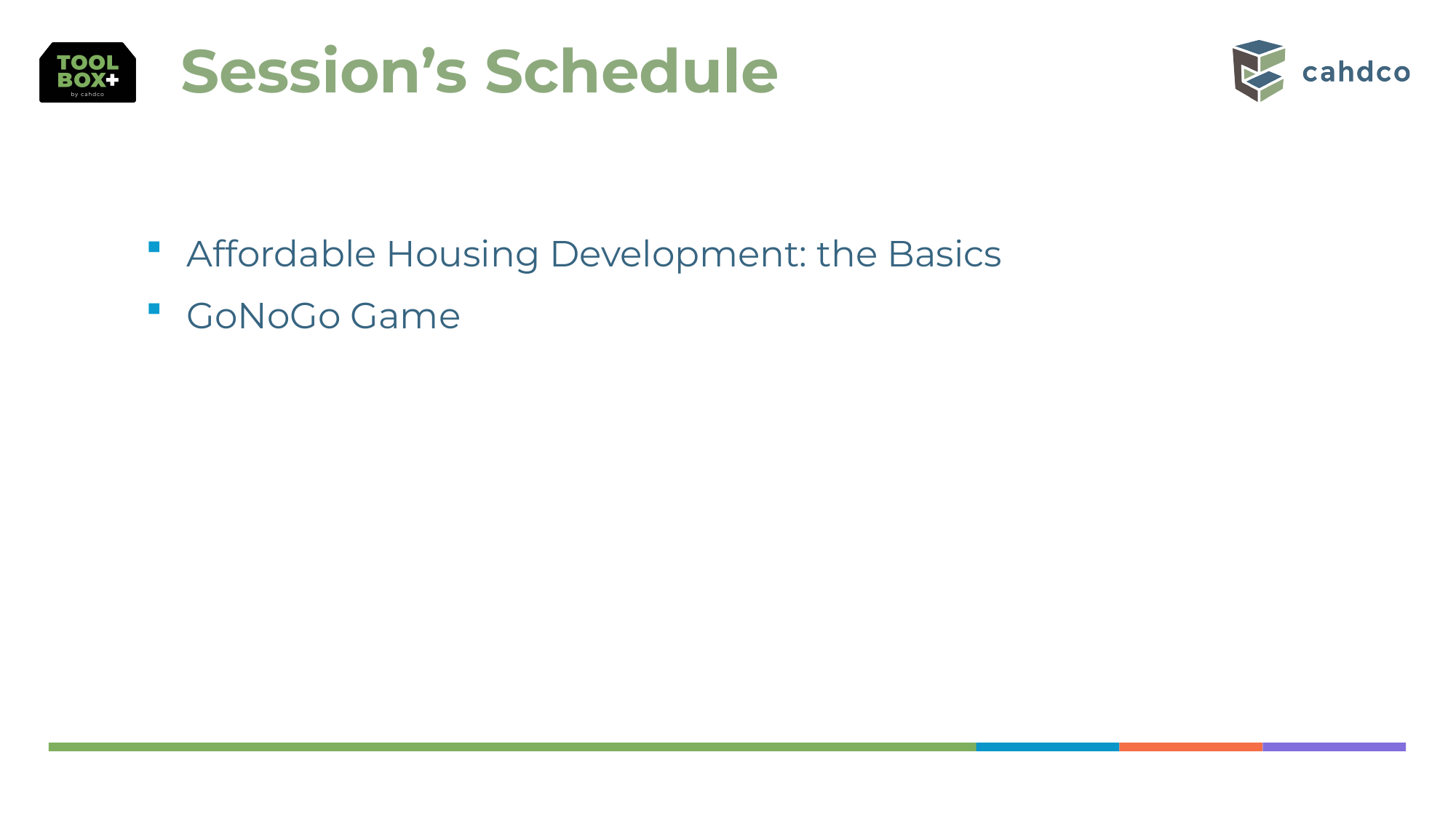

Session’s Schedule
Affordable Housing Development: the Basics
GoNoGo Game